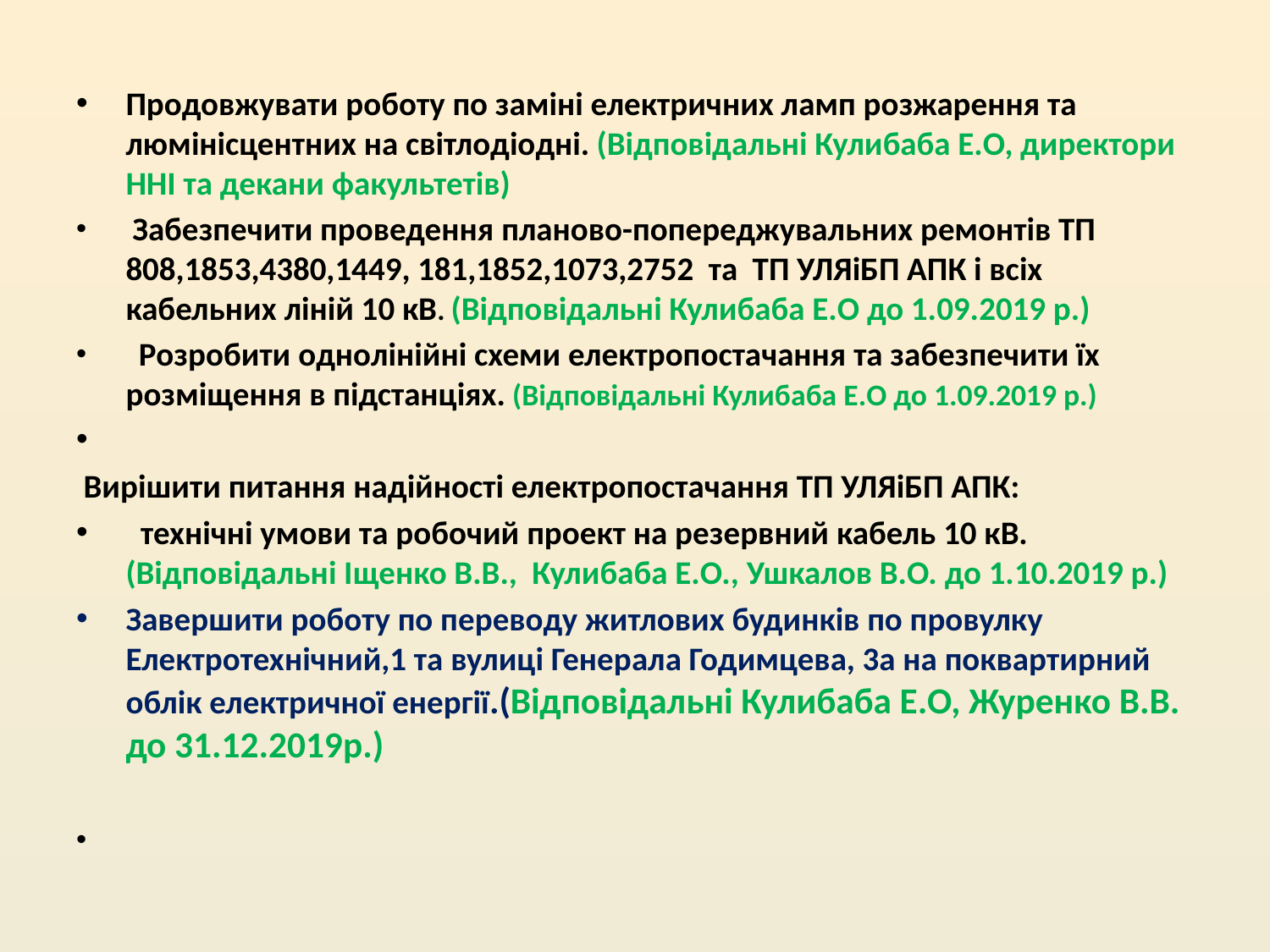

Продовжувати роботу по заміні електричних ламп розжарення та люмінісцентних на світлодіодні. (Відповідальні Кулибаба Е.О, директори ННІ та декани факультетів)
 Забезпечити проведення планово-попереджувальних ремонтів ТП 808,1853,4380,1449, 181,1852,1073,2752  та  ТП УЛЯіБП АПК і всіх кабельних ліній 10 кВ. (Відповідальні Кулибаба Е.О до 1.09.2019 р.)
  Розробити однолінійні схеми електропостачання та забезпечити їх розміщення в підстанціях. (Відповідальні Кулибаба Е.О до 1.09.2019 р.)

 Вирішити питання надійності електропостачання ТП УЛЯіБП АПК:
  технічні умови та робочий проект на резервний кабель 10 кВ. (Відповідальні Іщенко В.В.,  Кулибаба Е.О., Ушкалов В.О. до 1.10.2019 р.)
Завершити роботу по переводу житлових будинків по провулку Електротехнічний,1 та вулиці Генерала Годимцева, 3а на поквартирний облік електричної енергії.(Відповідальні Кулибаба Е.О, Журенко В.В. до 31.12.2019р.)